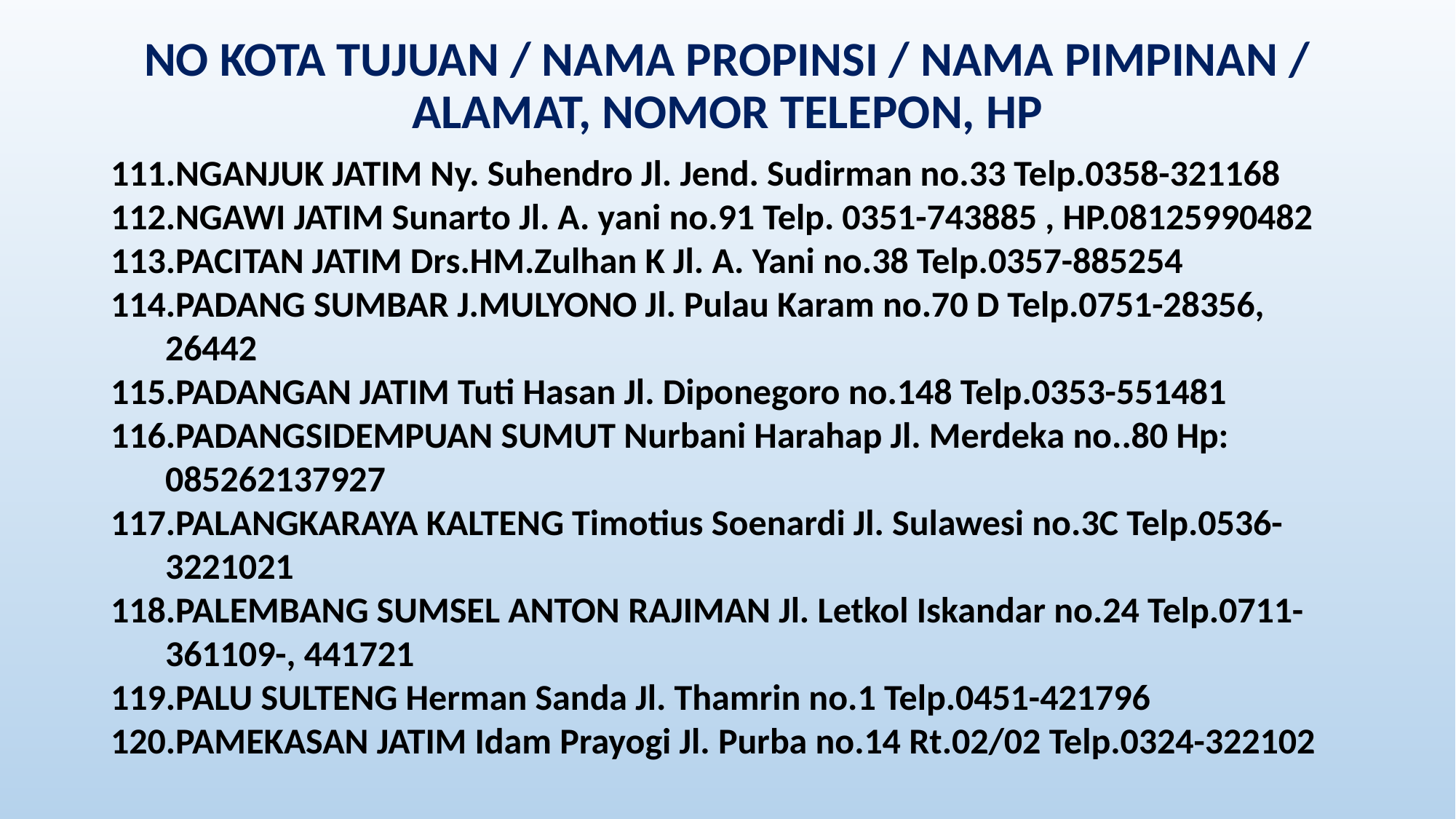

NO KOTA TUJUAN / NAMA PROPINSI / NAMA PIMPINAN / ALAMAT, NOMOR TELEPON, HP
NGANJUK JATIM Ny. Suhendro Jl. Jend. Sudirman no.33 Telp.0358-321168
NGAWI JATIM Sunarto Jl. A. yani no.91 Telp. 0351-743885 , HP.08125990482
PACITAN JATIM Drs.HM.Zulhan K Jl. A. Yani no.38 Telp.0357-885254
PADANG SUMBAR J.MULYONO Jl. Pulau Karam no.70 D Telp.0751-28356, 26442
PADANGAN JATIM Tuti Hasan Jl. Diponegoro no.148 Telp.0353-551481
PADANGSIDEMPUAN SUMUT Nurbani Harahap Jl. Merdeka no..80 Hp: 085262137927
PALANGKARAYA KALTENG Timotius Soenardi Jl. Sulawesi no.3C Telp.0536-3221021
PALEMBANG SUMSEL ANTON RAJIMAN Jl. Letkol Iskandar no.24 Telp.0711-361109-, 441721
PALU SULTENG Herman Sanda Jl. Thamrin no.1 Telp.0451-421796
PAMEKASAN JATIM Idam Prayogi Jl. Purba no.14 Rt.02/02 Telp.0324-322102